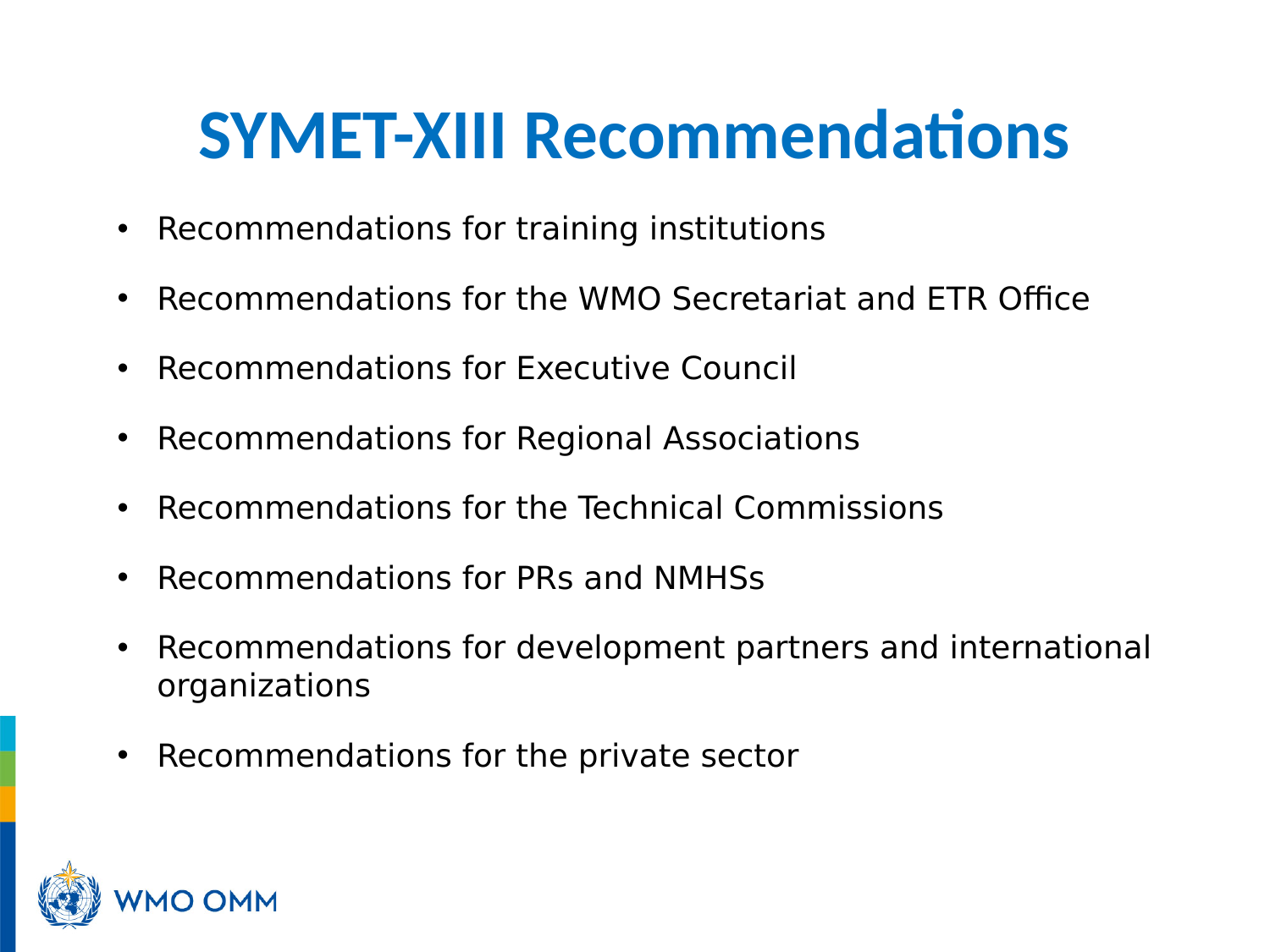

# SYMET-XIII Recommendations
Recommendations for training institutions
Recommendations for the WMO Secretariat and ETR Office
Recommendations for Executive Council
Recommendations for Regional Associations
Recommendations for the Technical Commissions
Recommendations for PRs and NMHSs
Recommendations for development partners and international organizations
Recommendations for the private sector